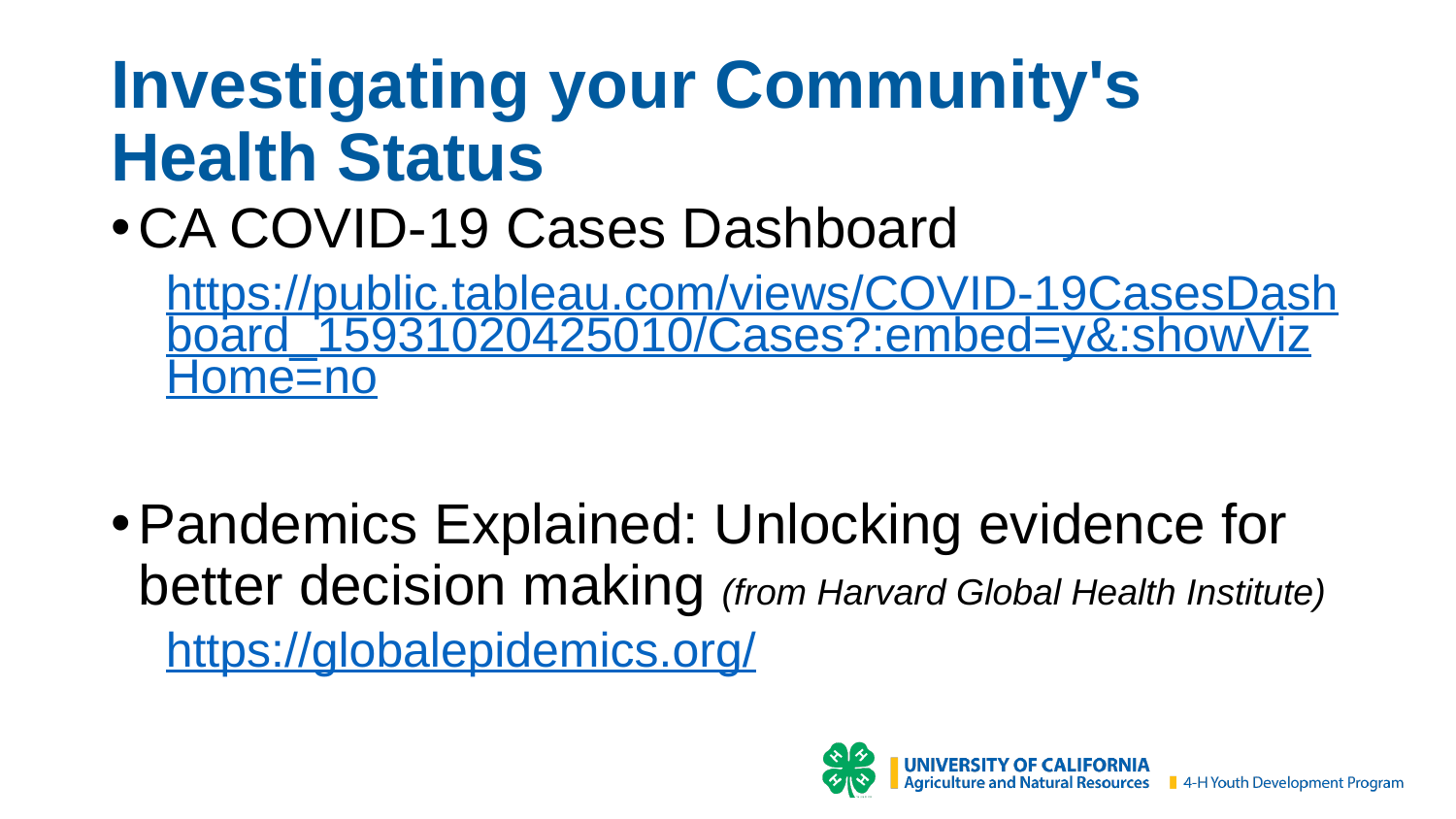

# Investigating your Community's Health Status
CA COVID-19 Cases Dashboard
https://public.tableau.com/views/COVID-19CasesDashboard_15931020425010/Cases?:embed=y&:showVizHome=no

Pandemics Explained: Unlocking evidence for better decision making (from Harvard Global Health Institute)
https://globalepidemics.org/